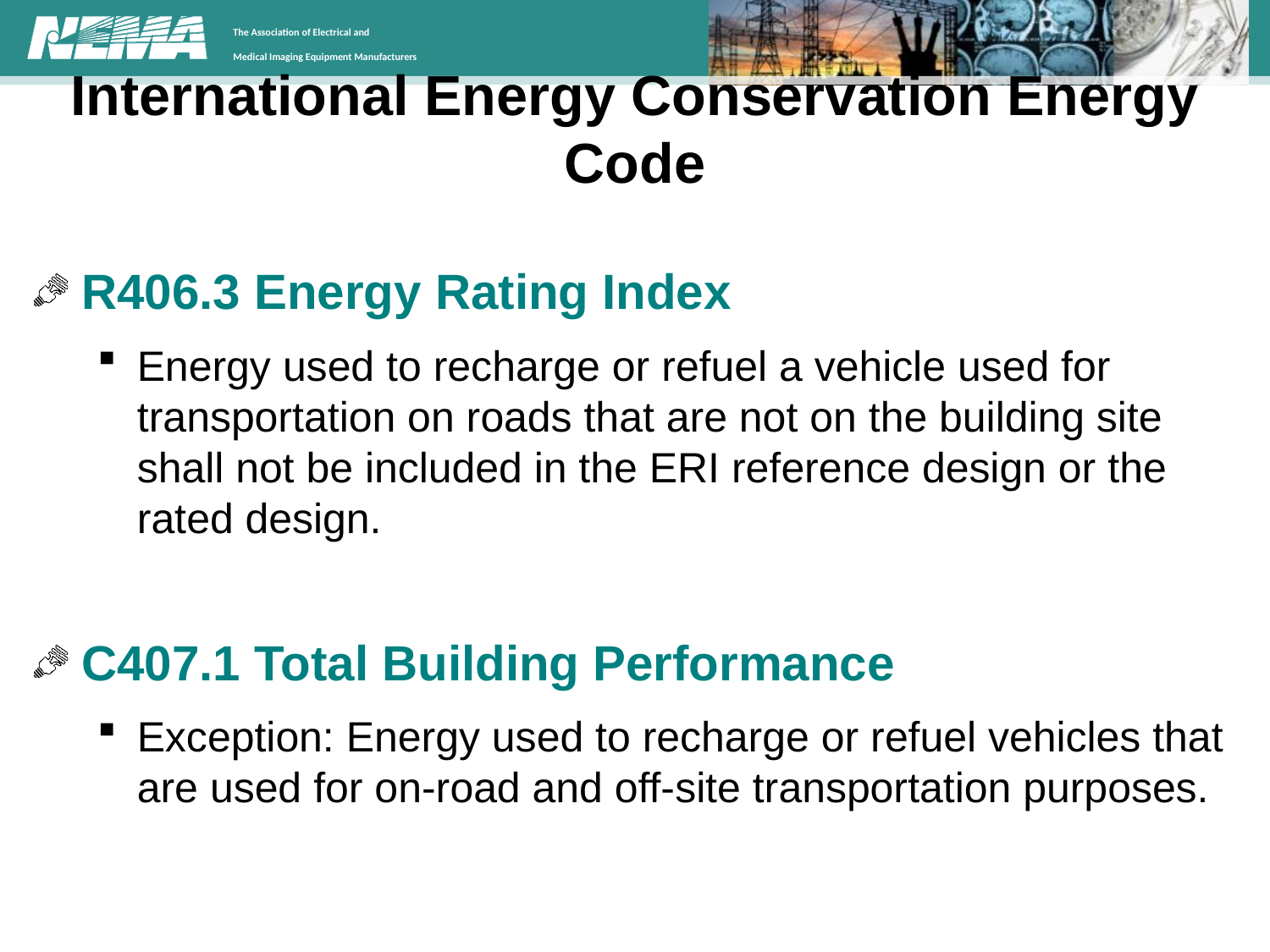

# International Energy Conservation Energy Code
R406.3 Energy Rating Index
Energy used to recharge or refuel a vehicle used for transportation on roads that are not on the building site shall not be included in the ERI reference design or the rated design.

C407.1 Total Building Performance
Exception: Energy used to recharge or refuel vehicles that are used for on-road and off-site transportation purposes.